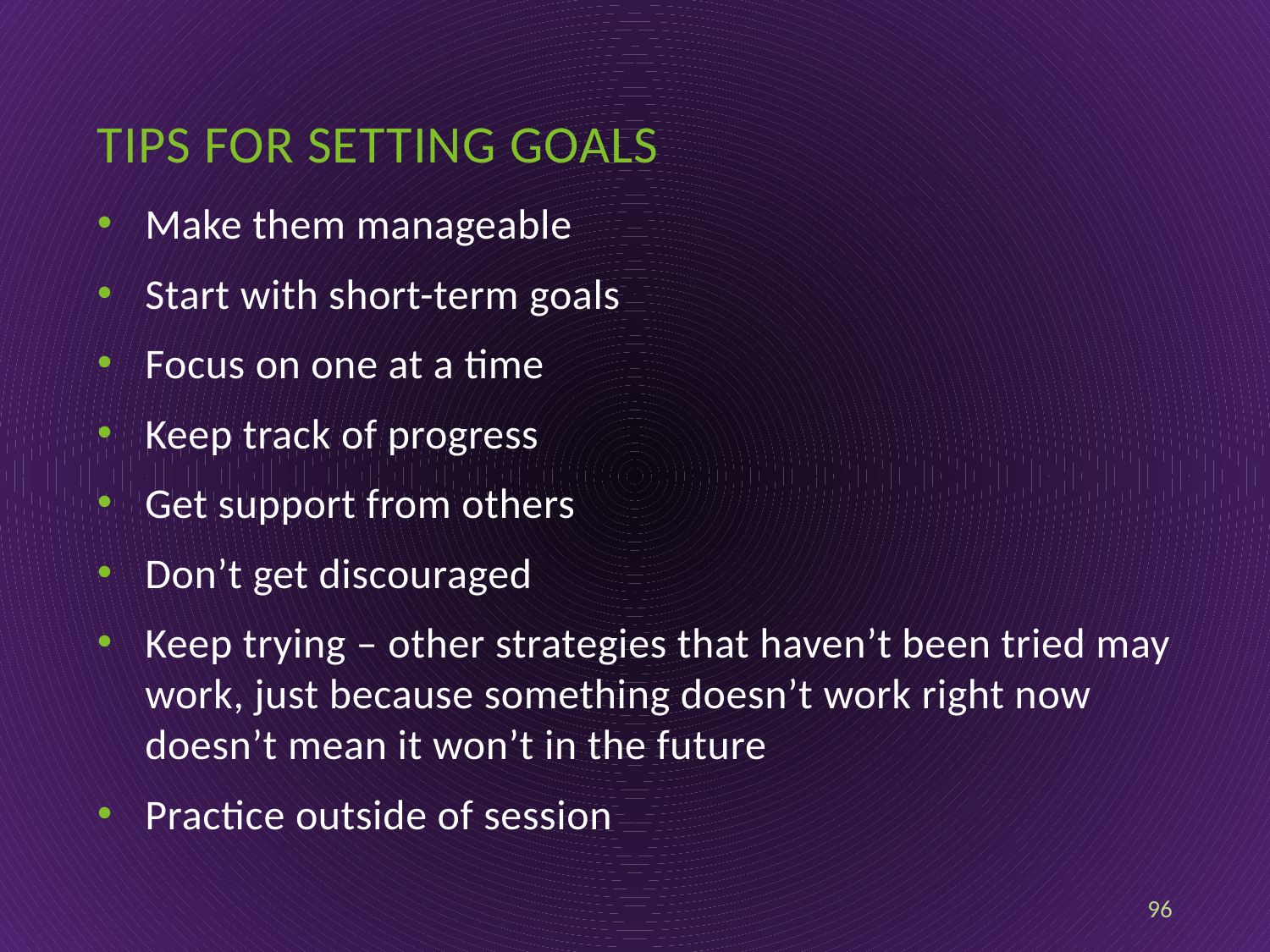

# Tips for setting goals
Make them manageable
Start with short-term goals
Focus on one at a time
Keep track of progress
Get support from others
Don’t get discouraged
Keep trying – other strategies that haven’t been tried may work, just because something doesn’t work right now doesn’t mean it won’t in the future
Practice outside of session
96